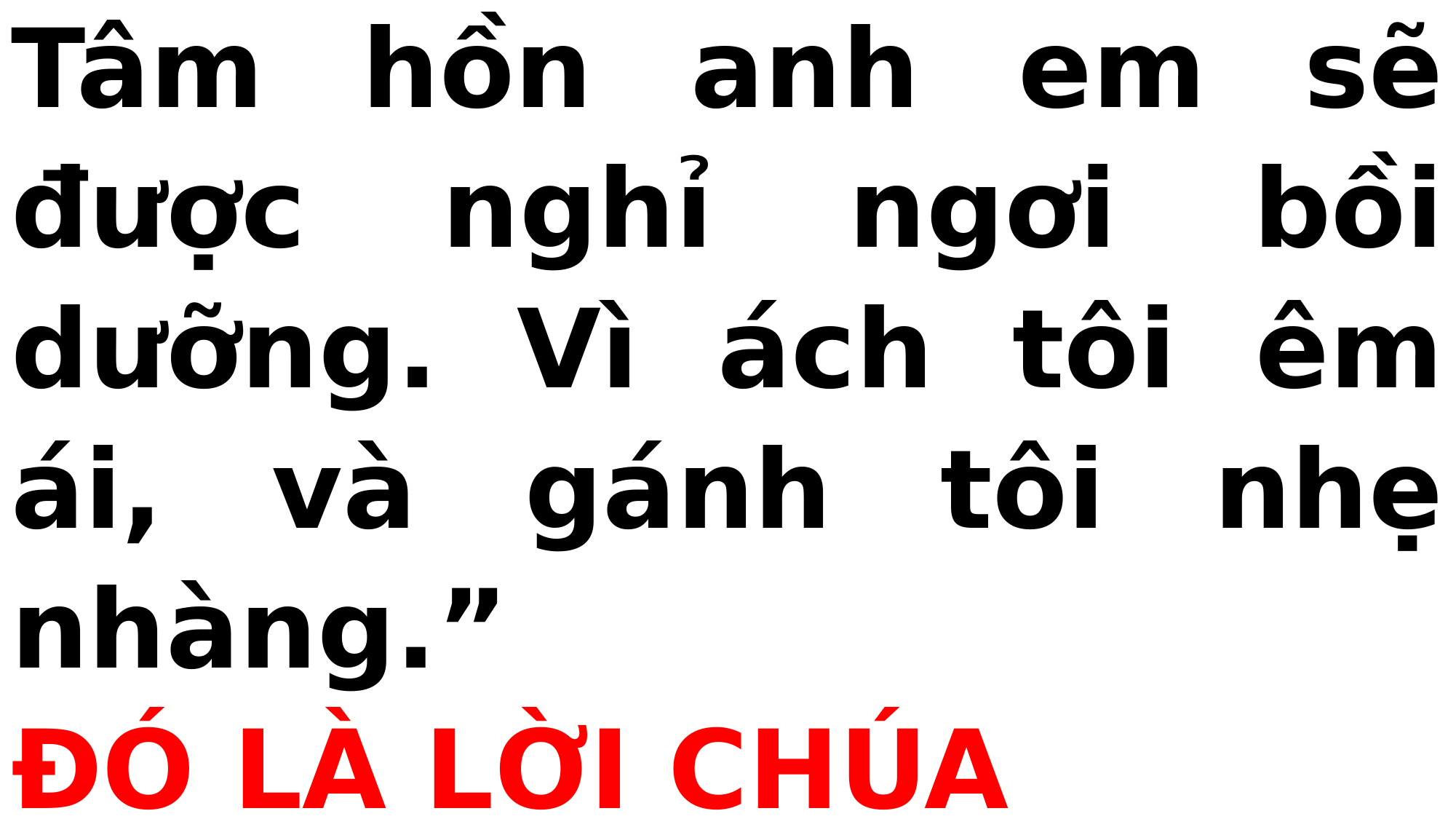

# Tâm hồn anh em sẽ được nghỉ ngơi bồi dưỡng. Vì ách tôi êm ái, và gánh tôi nhẹ nhàng.” ĐÓ LÀ LỜI CHÚA